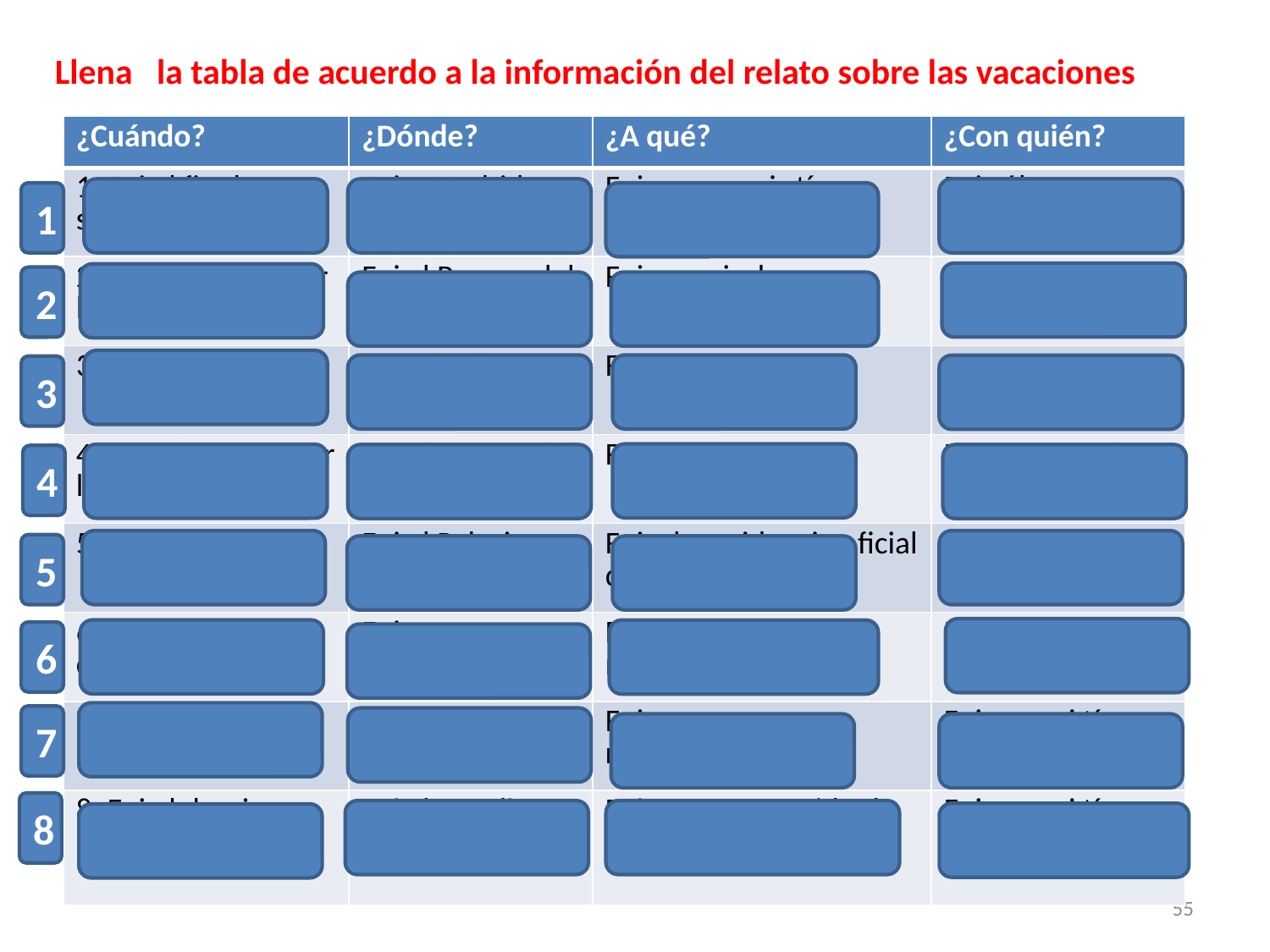

Llena   la tabla de acuerdo a la información del relato sobre las vacaciones
| ¿Cuándo? | ¿Dónde? | ¿A qué? | ¿Con quién? |
| --- | --- | --- | --- |
| 1. Fui el fin de semana pasado. | Fui a Madrid. | Fui a ver a mis tíos y primos. | Fui sólo. |
| 2. Fui el viernes por la mañana. | Fui al Parque del Retiro. | Fui para ir de paseo. | Fui con mi tía. |
| 3. Fui por la tarde. | Fui a la Plaza Mayor. | Fui a comer tapas. | Fui con mis tíos. |
| 4. Fui el sábado por la mañana. | Fui al Museo del Prado. | Fui con mi prima. | Fui a ver cuadros famosos. |
| 5. Fui por la tarde. | Fui al Palacio Real. | Fui a la residencia oficial del rey. | Fui con mi prima. |
| 6. Fui después de cenar. | Fui a una discoteca. | Fui a conocer la vida nocturna Madrileña. | Fui con mi prima. |
| 7. Fui el domingo por la mañana. | Fui al Rastro. | Fui a comprar recuerdos. | Fui con mi tío. |
| 8. Fui el domingo por la tarde. | Fui al Estadio Bernabéu. | Fui a ver un partido de futbol. | Fui con mi tío. |

1

2

3

4

5

6

7

8

55